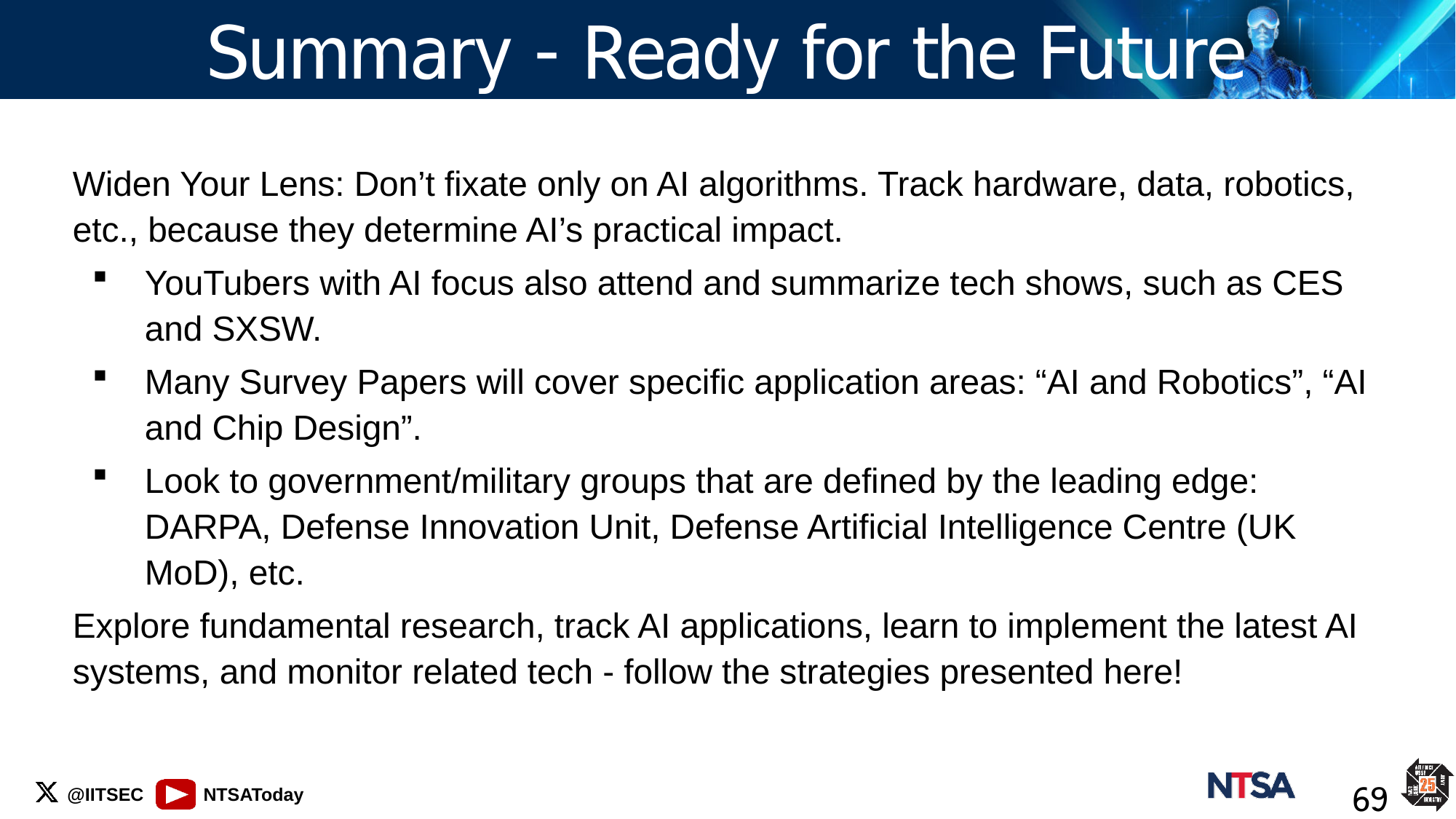

# Summary - Ready for the Future
Widen Your Lens: Don’t fixate only on AI algorithms. Track hardware, data, robotics, etc., because they determine AI’s practical impact.
YouTubers with AI focus also attend and summarize tech shows, such as CES and SXSW.
Many Survey Papers will cover specific application areas: “AI and Robotics”, “AI and Chip Design”.
Look to government/military groups that are defined by the leading edge: DARPA, Defense Innovation Unit, Defense Artificial Intelligence Centre (UK MoD), etc.
Explore fundamental research, track AI applications, learn to implement the latest AI systems, and monitor related tech - follow the strategies presented here!
69